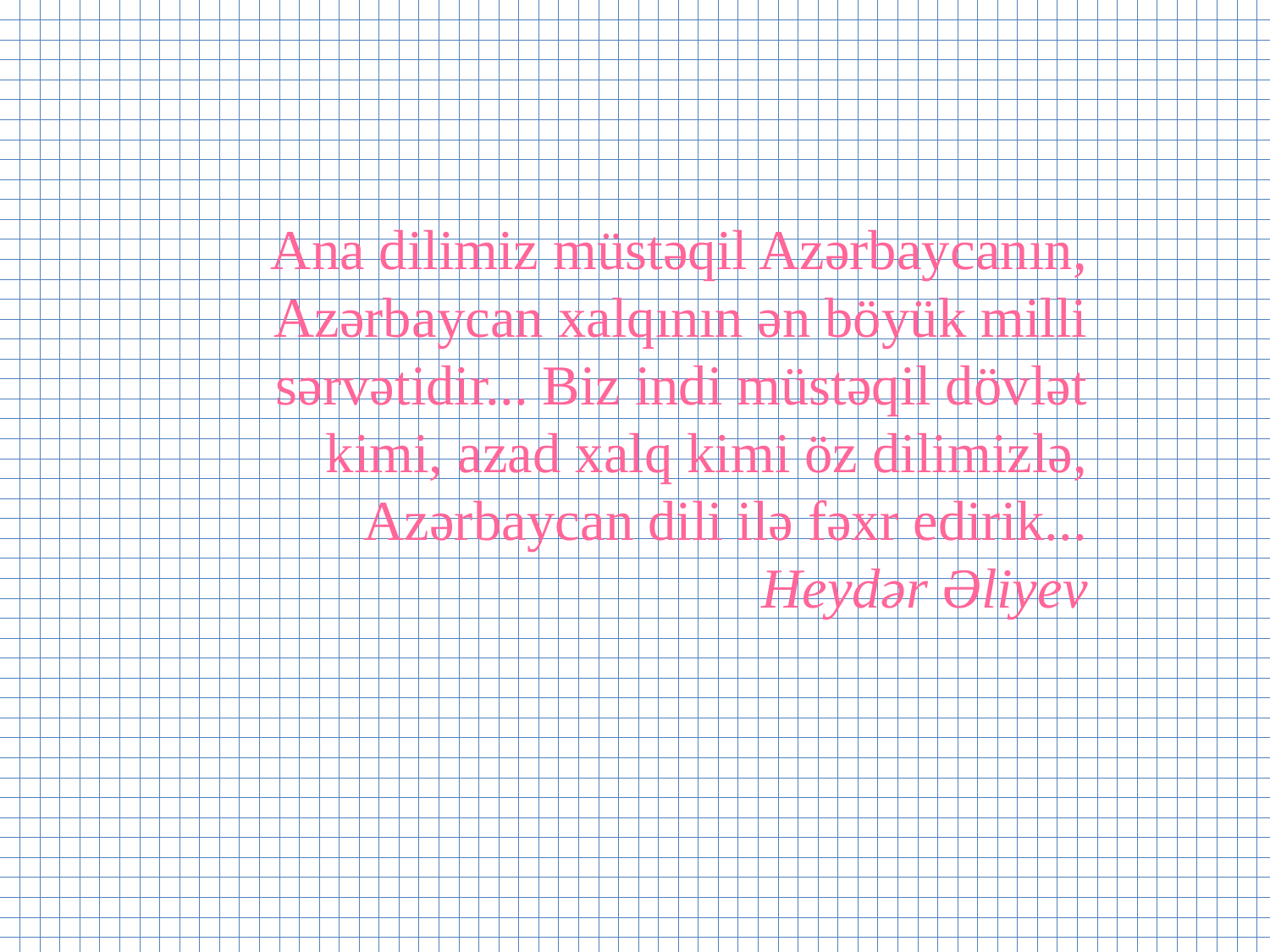

Ana dilimiz müstəqil Azərbaycanın, Azərbaycan xalqının ən böyük milli sərvətidir... Biz indi müstəqil dövlət kimi, azad xalq kimi öz dilimizlə, Azərbaycan dili ilə fəxr edirik...
Heydər Əliyev